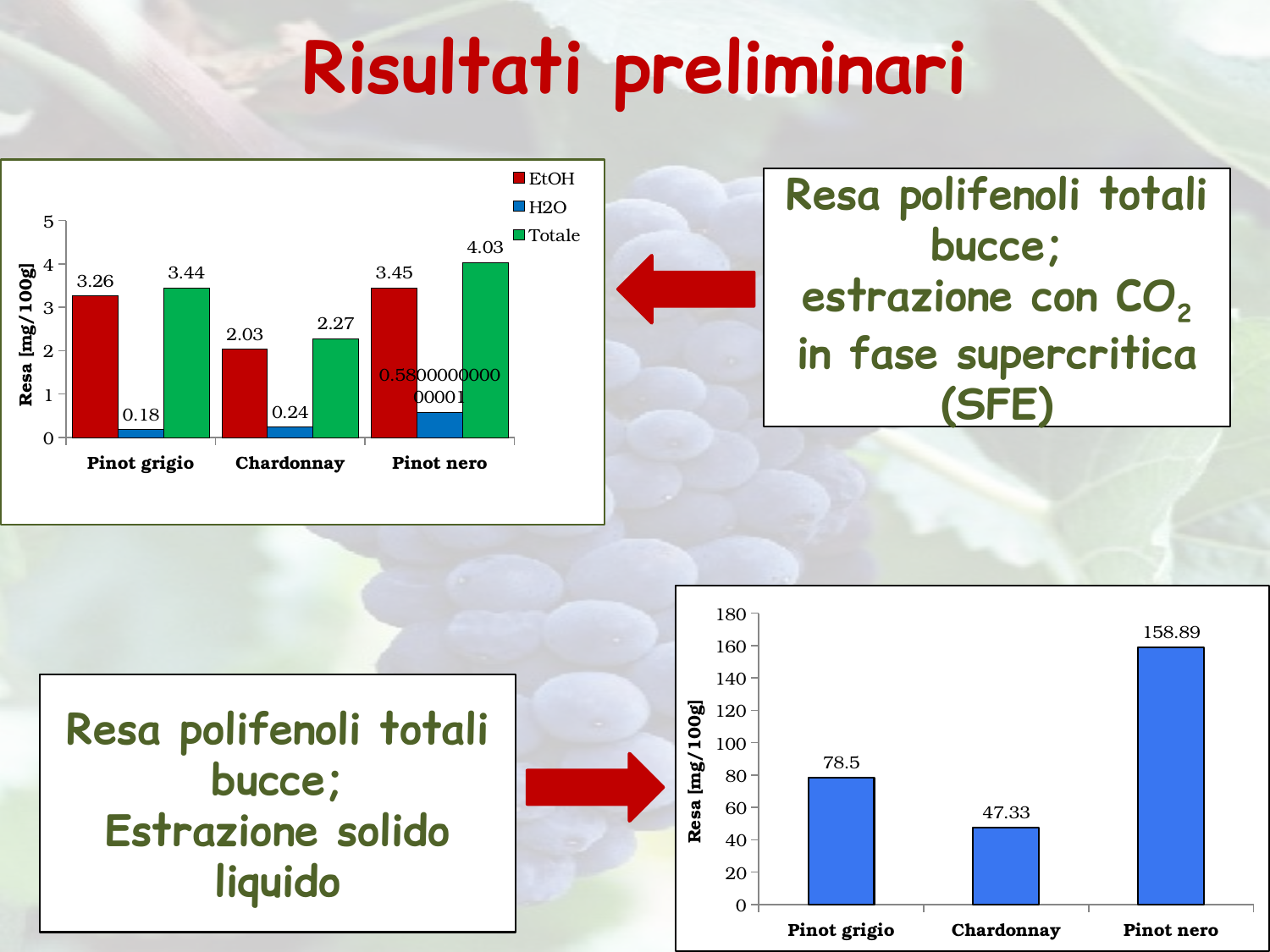

# Risultati preliminari

### Chart

| Category |  |  |  |
|---|---|---|---|
| Pinot grigio | 3.2600000000000002 | 0.18000000000000024 | 3.44 |
| Chardonnay | 2.03 | 0.2400000000000002 | 2.27 |
| Pinot nero | 3.4499999999999997 | 0.5800000000000006 | 4.03 |
Resa polifenoli totali bucce;
estrazione con CO2 in fase supercritica (SFE)

### Chart

| Category |  |
|---|---|
| Pinot grigio | 78.5 |
| Chardonnay | 47.33 |
| Pinot nero | 158.89000000000001 |
Resa polifenoli totali bucce;
Estrazione solido liquido